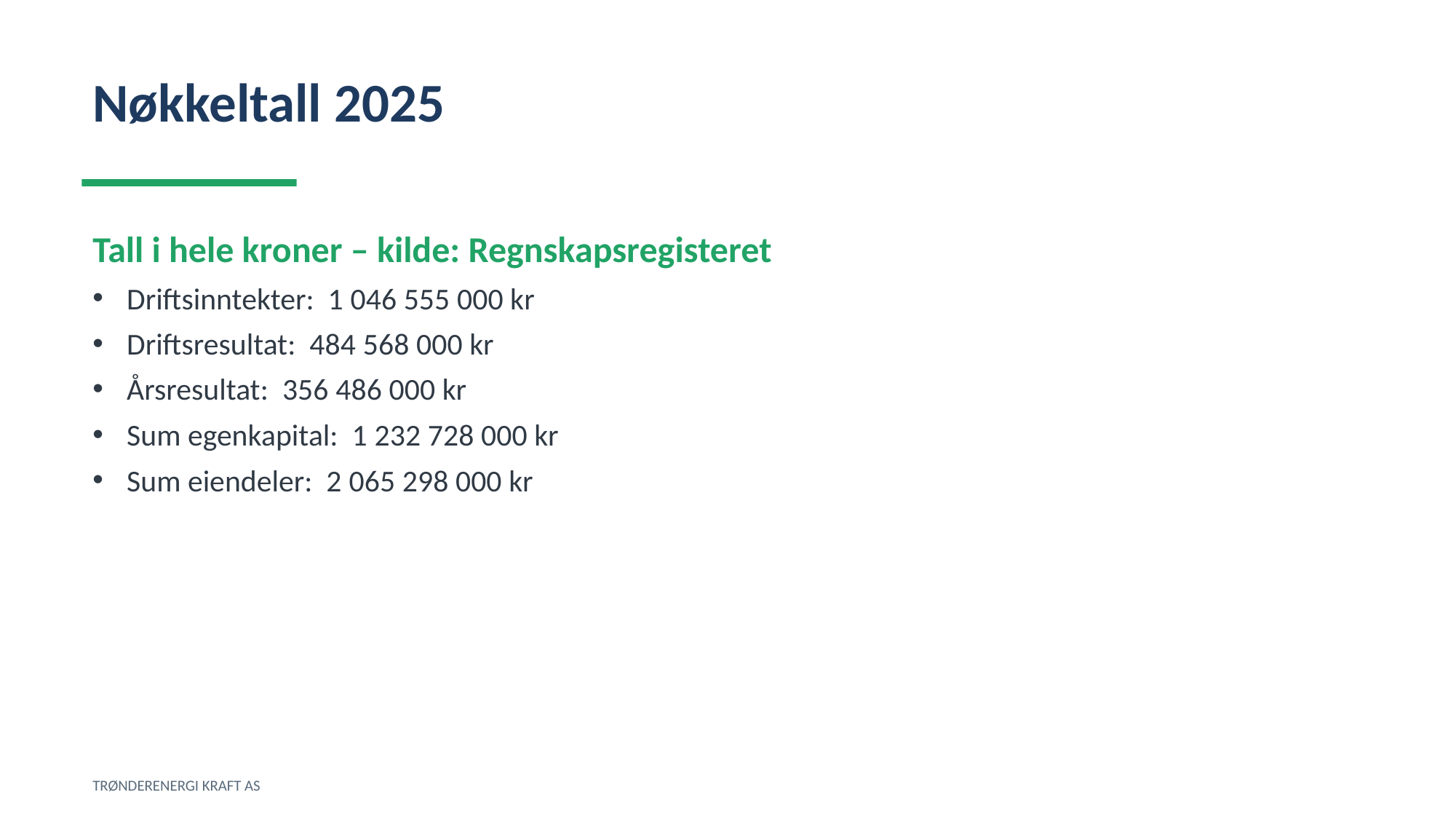

Nøkkeltall 2025

Tall i hele kroner – kilde: Regnskapsregisteret
Driftsinntekter:  1 046 555 000 kr
Driftsresultat:  484 568 000 kr
Årsresultat:  356 486 000 kr
Sum egenkapital:  1 232 728 000 kr
Sum eiendeler:  2 065 298 000 kr
TRØNDERENERGI KRAFT AS